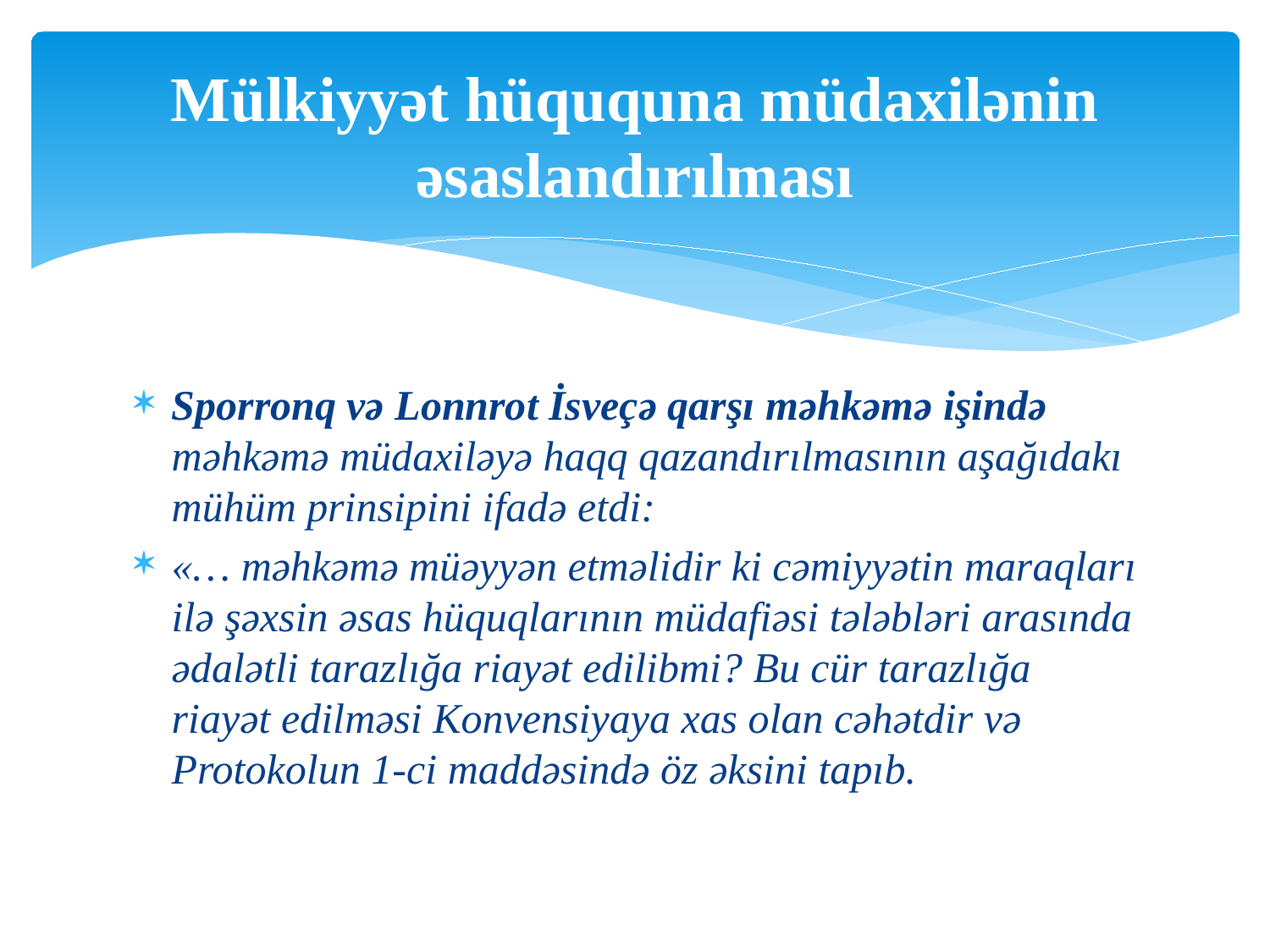

# Mülkiyyət hüququna müdaxilənin əsaslandırılması
Sporronq və Lonnrot İsveçə qarşı məhkəmə işində məhkəmə müdaxiləyə haqq qazandırılmasının aşağıdakı mühüm prinsipini ifadə etdi:
«… məhkəmə müəyyən etməlidir ki cəmiyyətin maraqları ilə şəxsin əsas hüquqlarının müdafiəsi tələbləri arasında ədalətli tarazlığa riayət edilibmi? Bu cür tarazlığa riayət edilməsi Konvensiyaya xas olan cəhətdir və Protokolun 1-ci maddəsində öz əksini tapıb.